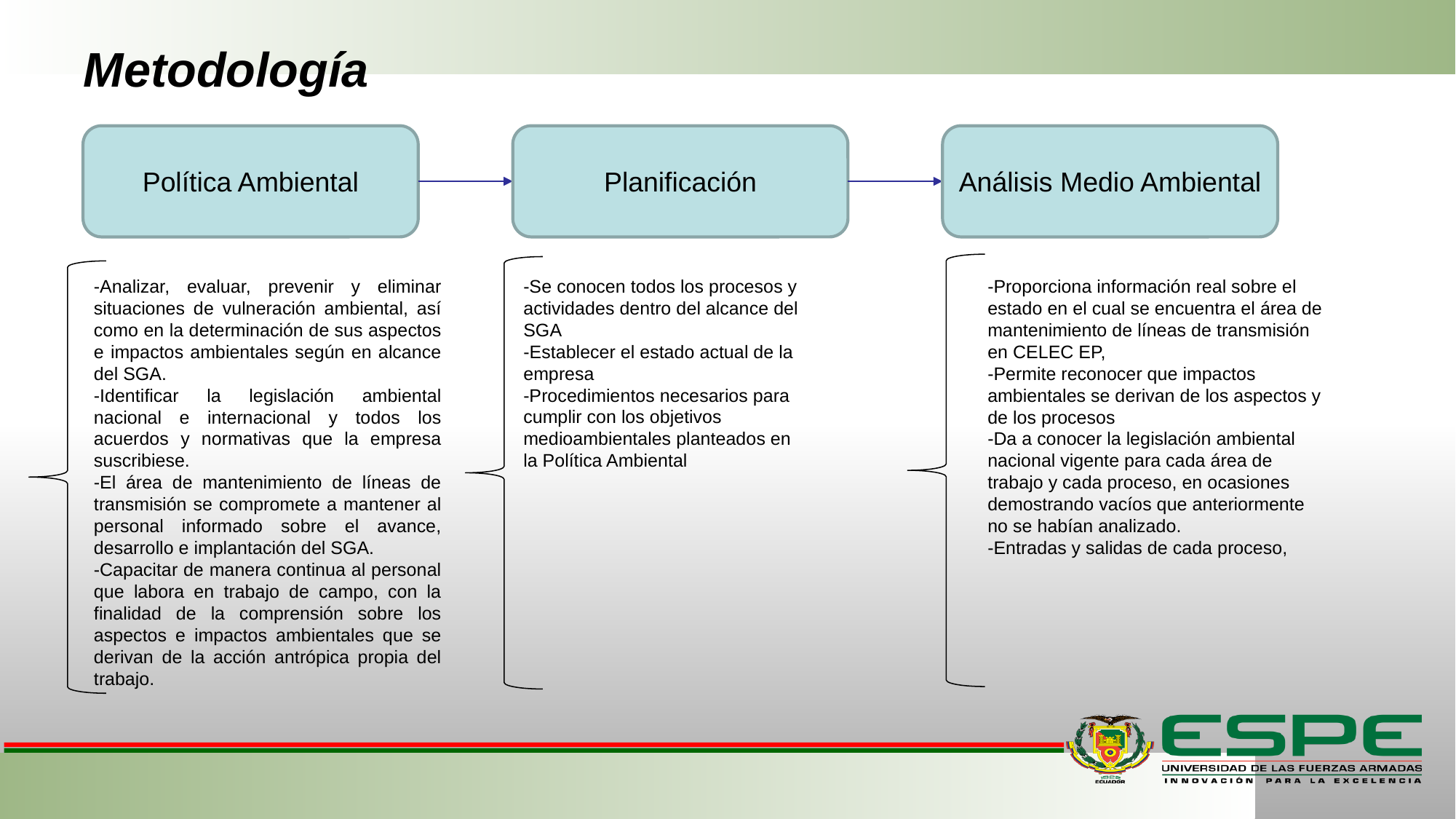

# Metodología

Política Ambiental
Planificación
Análisis Medio Ambiental

-Analizar, evaluar, prevenir y eliminar situaciones de vulneración ambiental, así como en la determinación de sus aspectos e impactos ambientales según en alcance del SGA.
-Identificar la legislación ambiental nacional e internacional y todos los acuerdos y normativas que la empresa suscribiese.
-El área de mantenimiento de líneas de transmisión se compromete a mantener al personal informado sobre el avance, desarrollo e implantación del SGA.
-Capacitar de manera continua al personal que labora en trabajo de campo, con la finalidad de la comprensión sobre los aspectos e impactos ambientales que se derivan de la acción antrópica propia del trabajo.
-Se conocen todos los procesos y actividades dentro del alcance del SGA
-Establecer el estado actual de la empresa
-Procedimientos necesarios para cumplir con los objetivos medioambientales planteados en la Política Ambiental

-Proporciona información real sobre el estado en el cual se encuentra el área de mantenimiento de líneas de transmisión en CELEC EP,
-Permite reconocer que impactos ambientales se derivan de los aspectos y de los procesos
-Da a conocer la legislación ambiental nacional vigente para cada área de trabajo y cada proceso, en ocasiones demostrando vacíos que anteriormente no se habían analizado.
-Entradas y salidas de cada proceso,